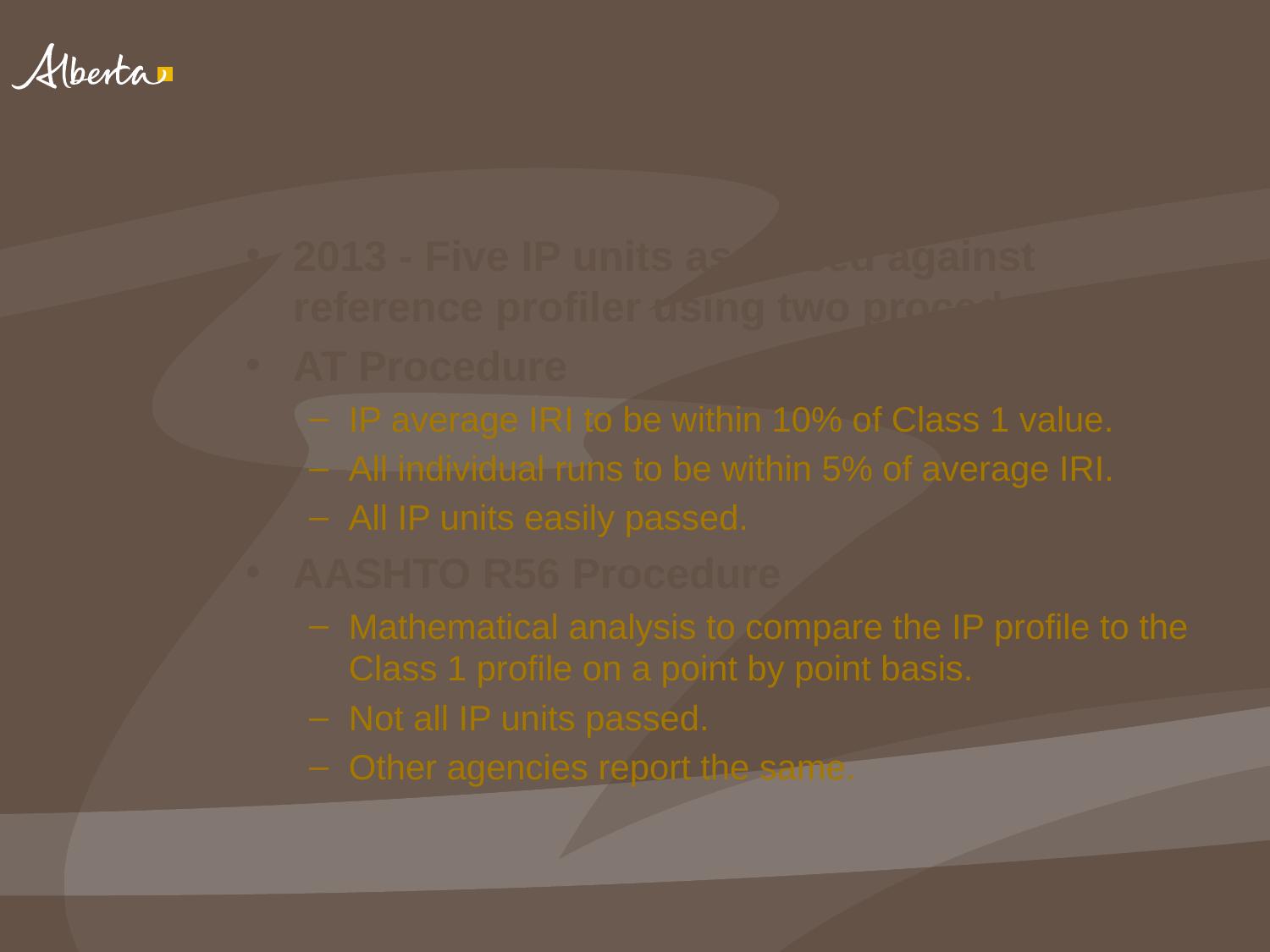

# Inertial Profiler Assessment
2013 - Five IP units assessed against reference profiler using two procedures.
AT Procedure
IP average IRI to be within 10% of Class 1 value.
All individual runs to be within 5% of average IRI.
All IP units easily passed.
AASHTO R56 Procedure
Mathematical analysis to compare the IP profile to the Class 1 profile on a point by point basis.
Not all IP units passed.
Other agencies report the same.